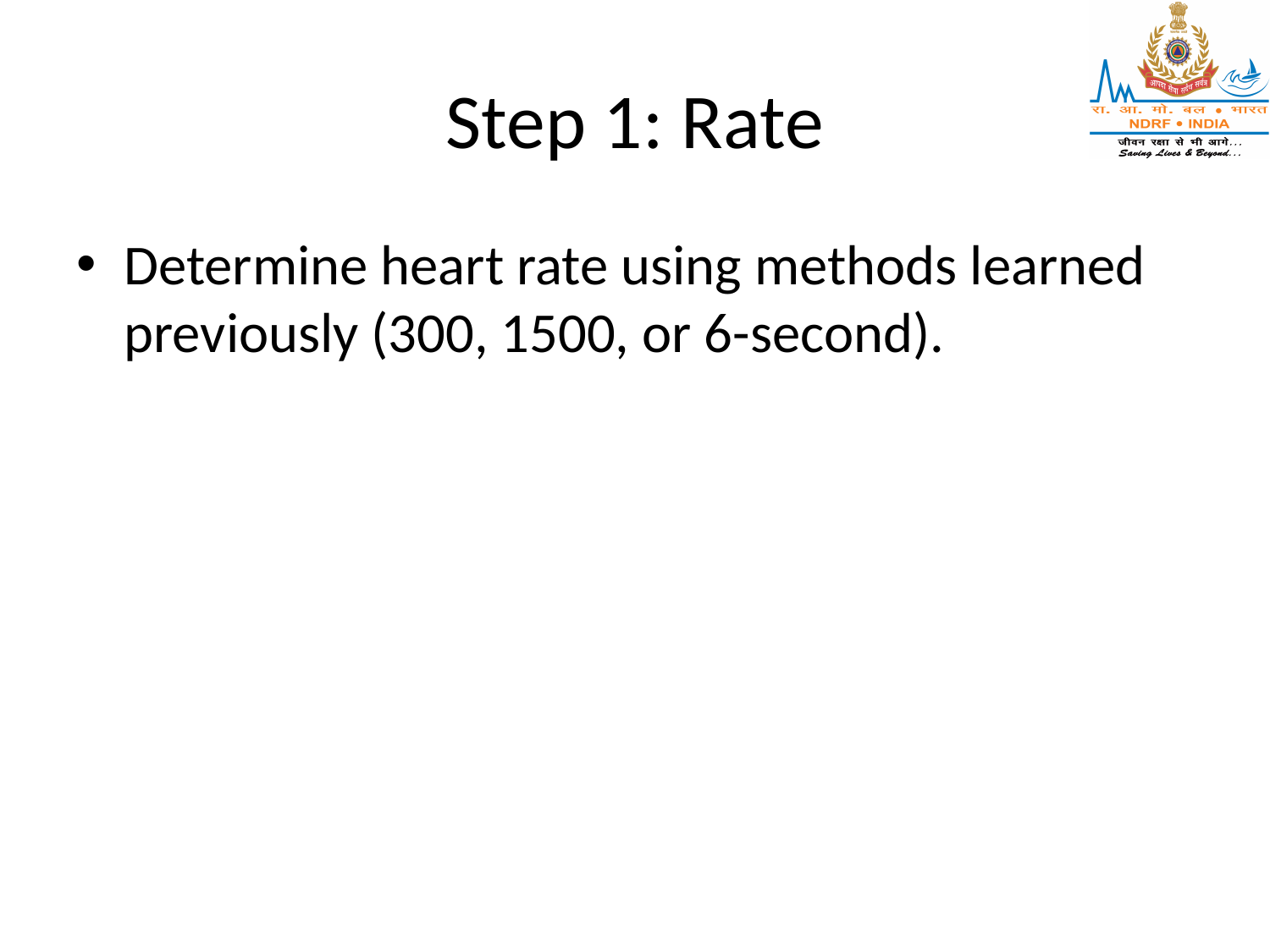

# Step 1: Rate
Determine heart rate using methods learned previously (300, 1500, or 6-second).